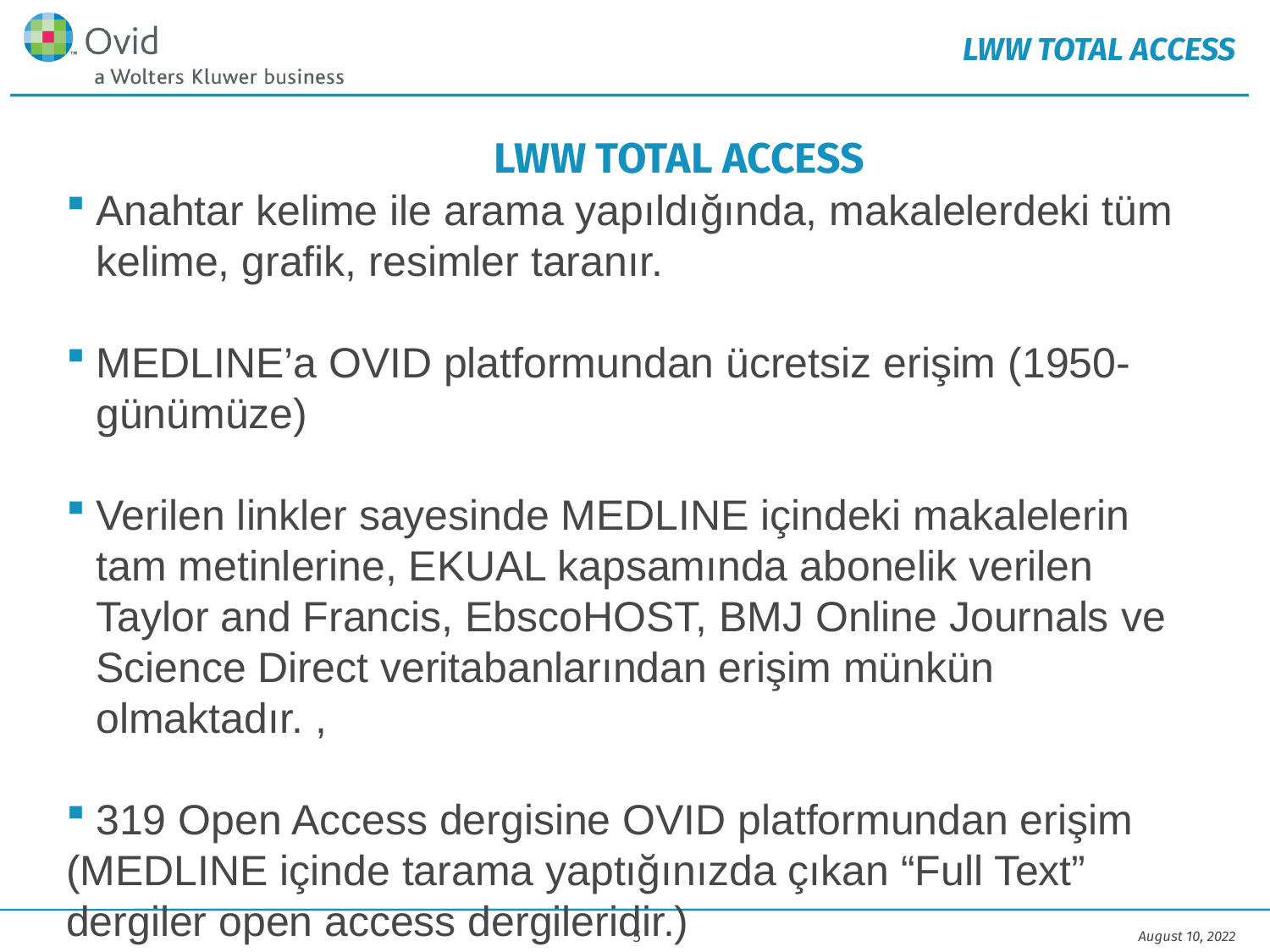

# LWW TOTAL ACCESS

Anahtar kelime ile arama yapıldığında, makalelerdeki tüm kelime, grafik, resimler taranır.

MEDLINE’a OVID platformundan ücretsiz erişim (1950-günümüze)

Verilen linkler sayesinde MEDLINE içindeki makalelerin tam metinlerine, EKUAL kapsamında abonelik verilen Taylor and Francis, EbscoHOST, BMJ Online Journals ve Science Direct veritabanlarından erişim münkün olmaktadır. ,

319 Open Access dergisine OVID platformundan erişim
(MEDLINE içinde tarama yaptığınızda çıkan “Full Text” dergiler open access dergileridir.)

LWW TOTAL ACCESS

5
August 10, 2022